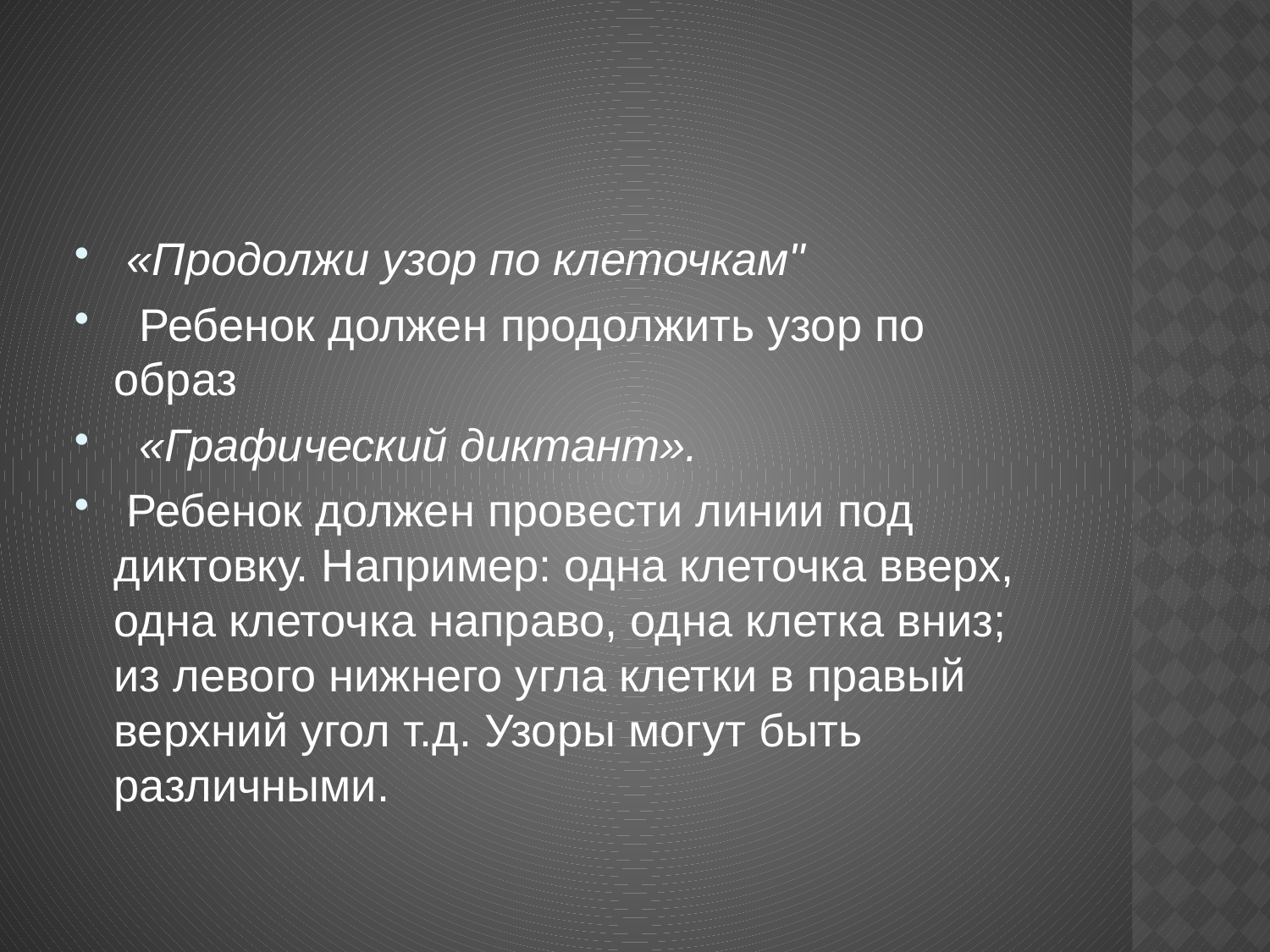

#
 «Продолжи узор по клеточкам"
  Ребенок должен продолжить узор по образ
  «Графический диктант».
 Ребенок должен провести линии под диктовку. Например: одна клеточка вверх, одна клеточка направо, одна клетка вниз; из левого нижнего угла клетки в правый верхний угол т.д. Узоры могут быть различными.